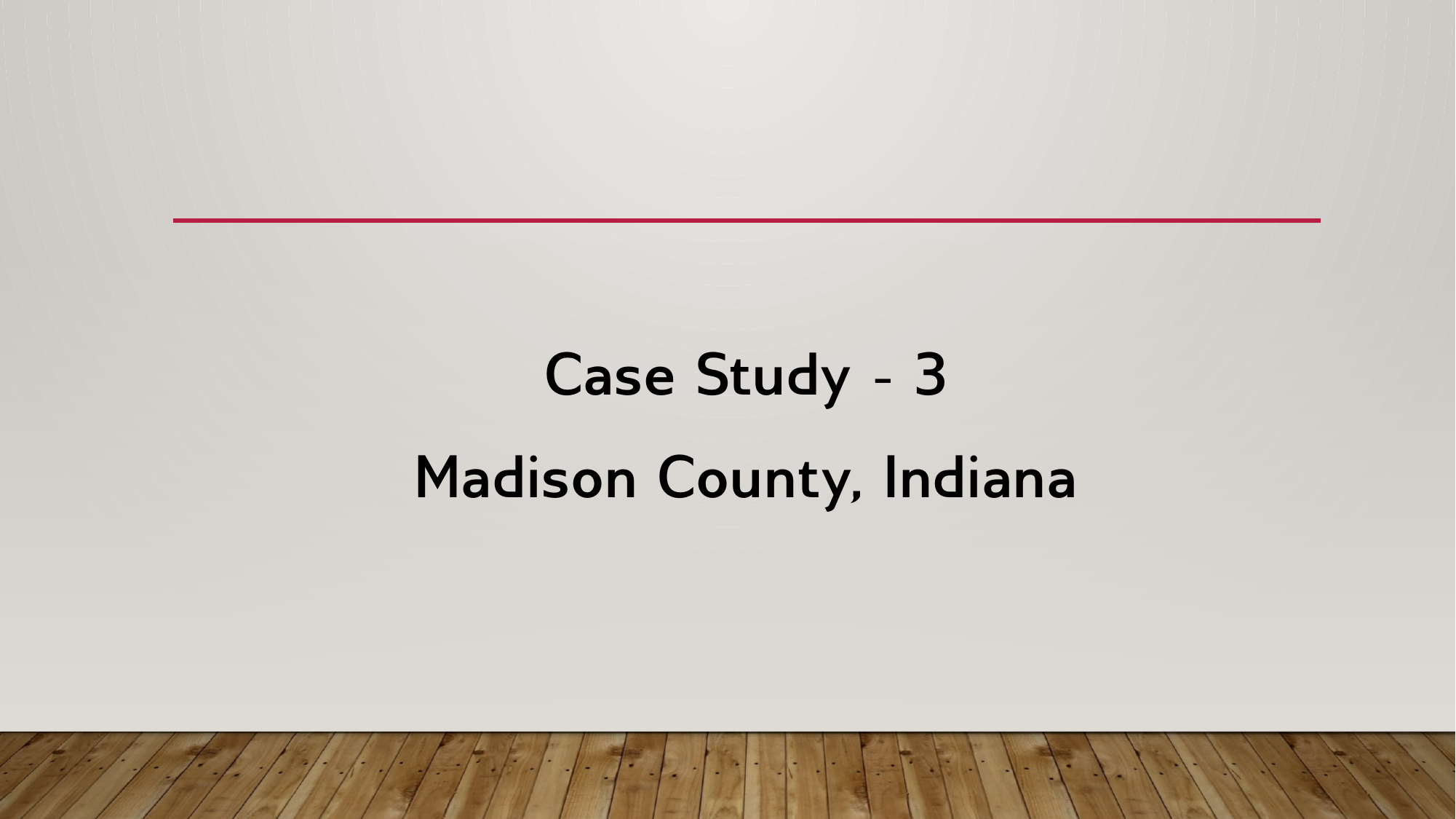

Case Study - 3
Madison County, Indiana